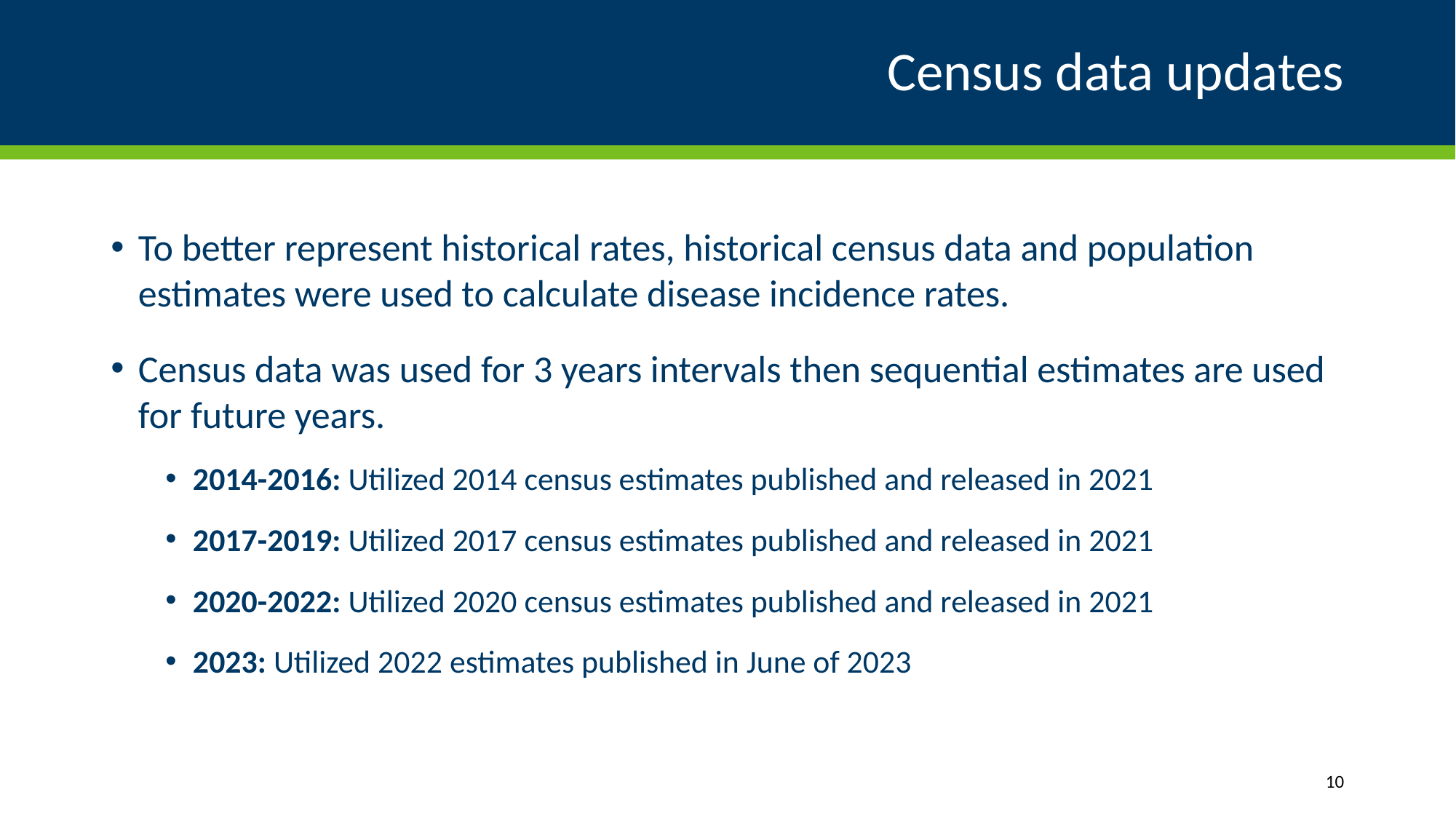

# Census data updates
To better represent historical rates, historical census data and population estimates were used to calculate disease incidence rates.
Census data was used for 3 years intervals then sequential estimates are used for future years.
2014-2016: Utilized 2014 census estimates published and released in 2021
2017-2019: Utilized 2017 census estimates published and released in 2021
2020-2022: Utilized 2020 census estimates published and released in 2021
2023: Utilized 2022 estimates published in June of 2023
10